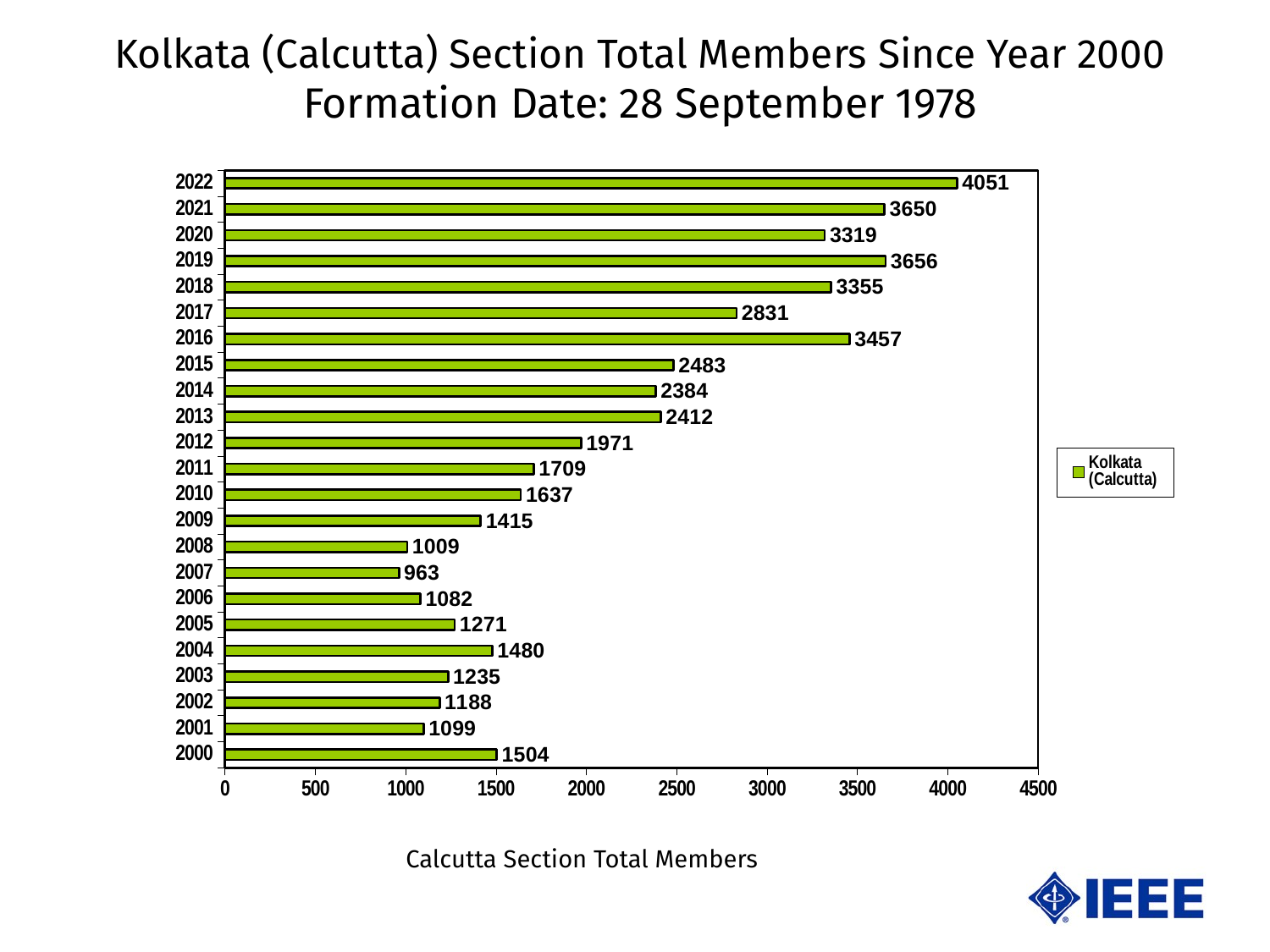

Kolkata (Calcutta) Section Total Members Since Year 2000
Formation Date: 28 September 1978

### Chart

| Category | Kolkata (Calcutta) |
|---|---|
| 36891 | 1504.0 |
| 37256 | 1099.0 |
| 37621 | 1188.0 |
| 37986 | 1235.0 |
| 38352 | 1480.0 |
| 38717 | 1271.0 |
| 39082 | 1082.0 |
| 39447 | 963.0 |
| 39813 | 1009.0 |
| 40178 | 1415.0 |
| 40543 | 1637.0 |
| 40908 | 1709.0 |
| 41274 | 1971.0 |
| 41639 | 2412.0 |
| 42004 | 2384.0 |
| 42369 | 2483.0 |
| 42735 | 3457.0 |
| 43100 | 2831.0 |
| 43465 | 3355.0 |
| 43830 | 3656.0 |
| 44196 | 3319.0 |
| 44561 | 3650.0 |
| 44926 | 4051.0 |
Calcutta Section Total Members